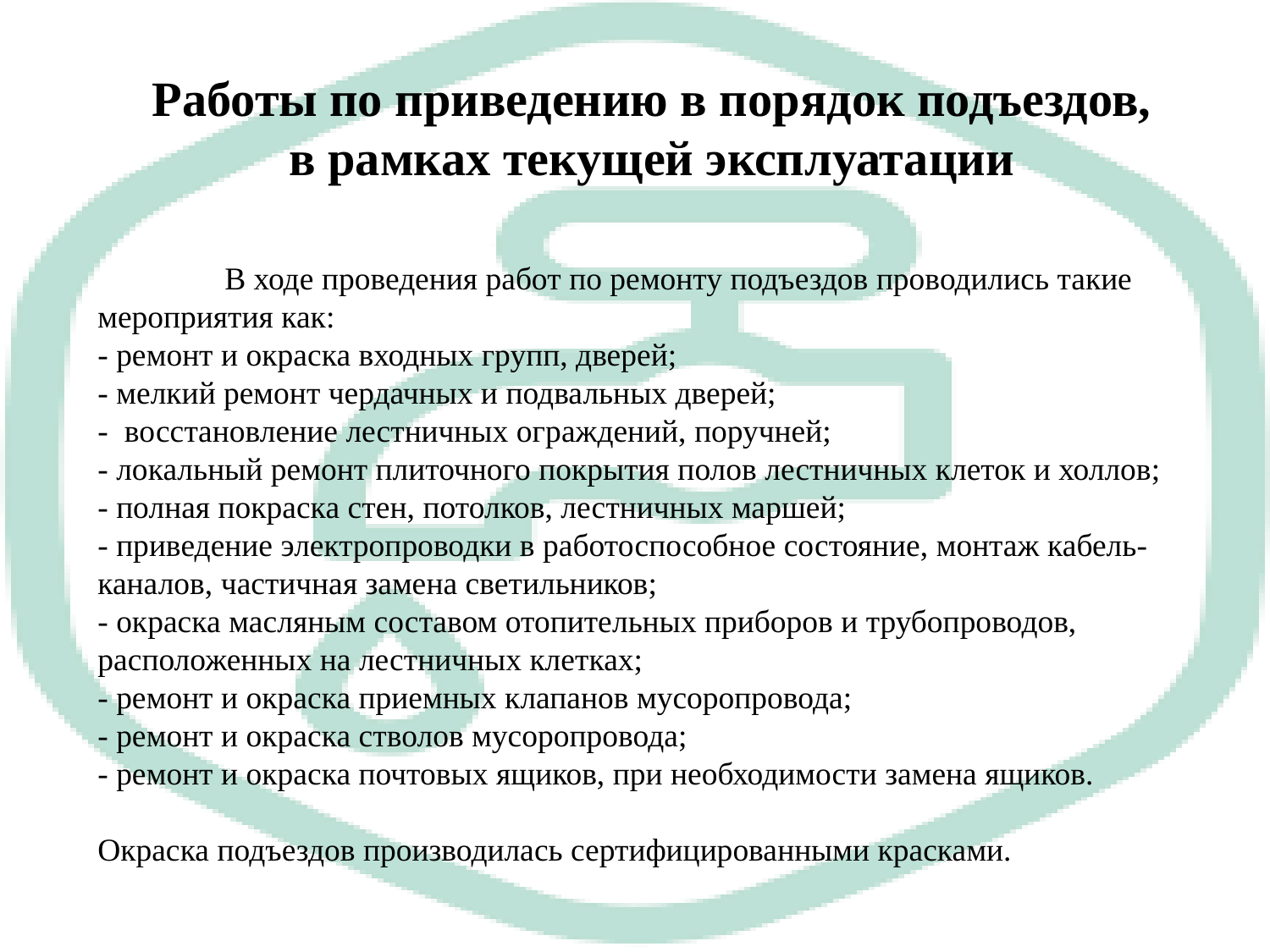

Работы по приведению в порядок подъездов, в рамках текущей эксплуатации
# В ходе проведения работ по ремонту подъездов проводились такие мероприятия как: - ремонт и окраска входных групп, дверей; - мелкий ремонт чердачных и подвальных дверей; -  восстановление лестничных ограждений, поручней; - локальный ремонт плиточного покрытия полов лестничных клеток и холлов; - полная покраска стен, потолков, лестничных маршей; - приведение электропроводки в работоспособное состояние, монтаж кабель-каналов, частичная замена светильников; - окраска масляным составом отопительных приборов и трубопроводов, расположенных на лестничных клетках; - ремонт и окраска приемных клапанов мусоропровода; - ремонт и окраска стволов мусоропровода; - ремонт и окраска почтовых ящиков, при необходимости замена ящиков. Окраска подъездов производилась сертифицированными красками.